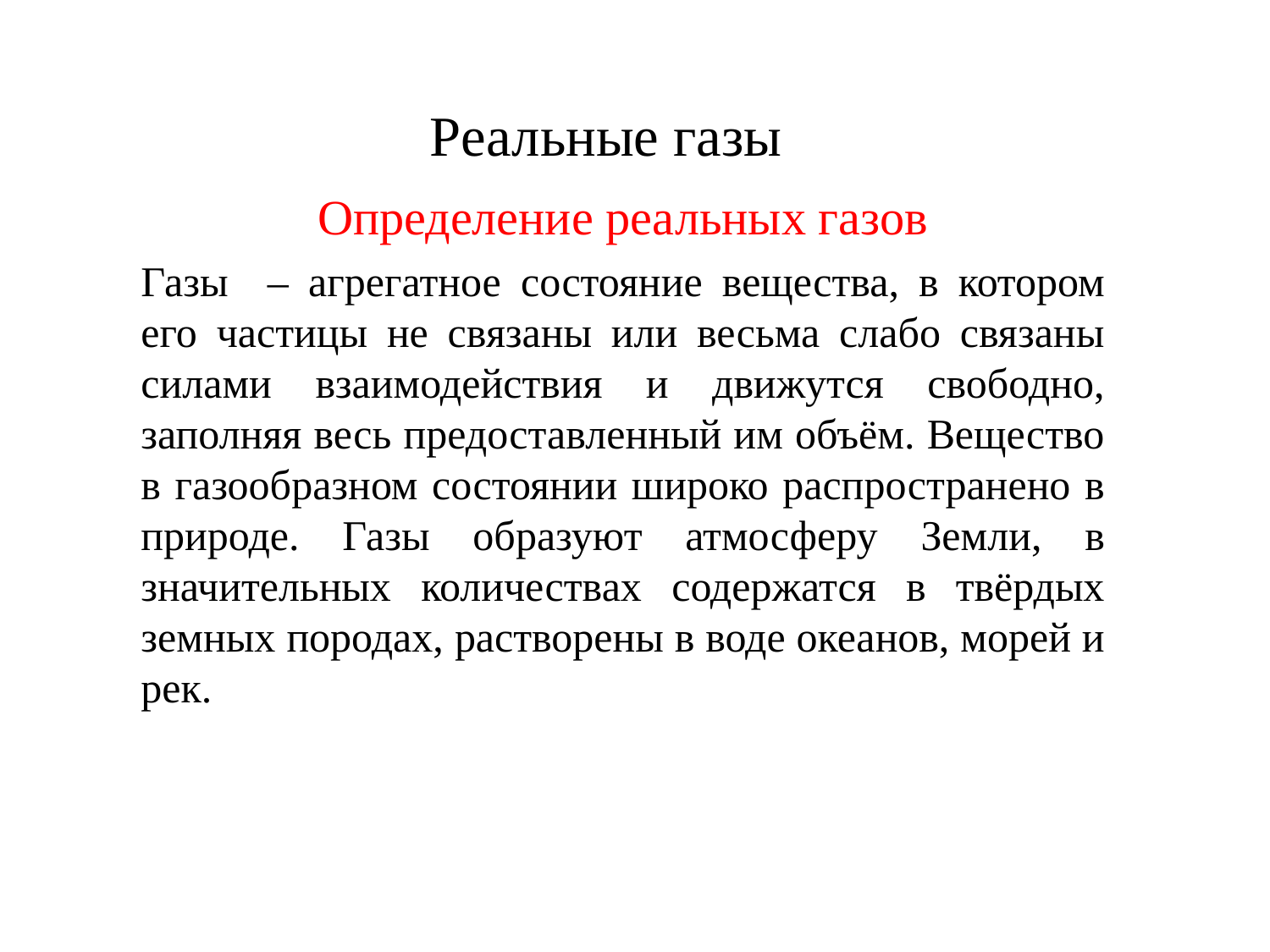

Реальные газы
	Определение реальных газов
	Газы  – агрегатное состояние вещества, в котором его частицы не связаны или весьма слабо связаны силами взаимодействия и движутся свободно, заполняя весь предоставленный им объём. Вещество в газообразном состоянии широко распространено в природе. Газы образуют атмосферу Земли, в значительных количествах содержатся в твёрдых земных породах, растворены в воде океанов, морей и рек.